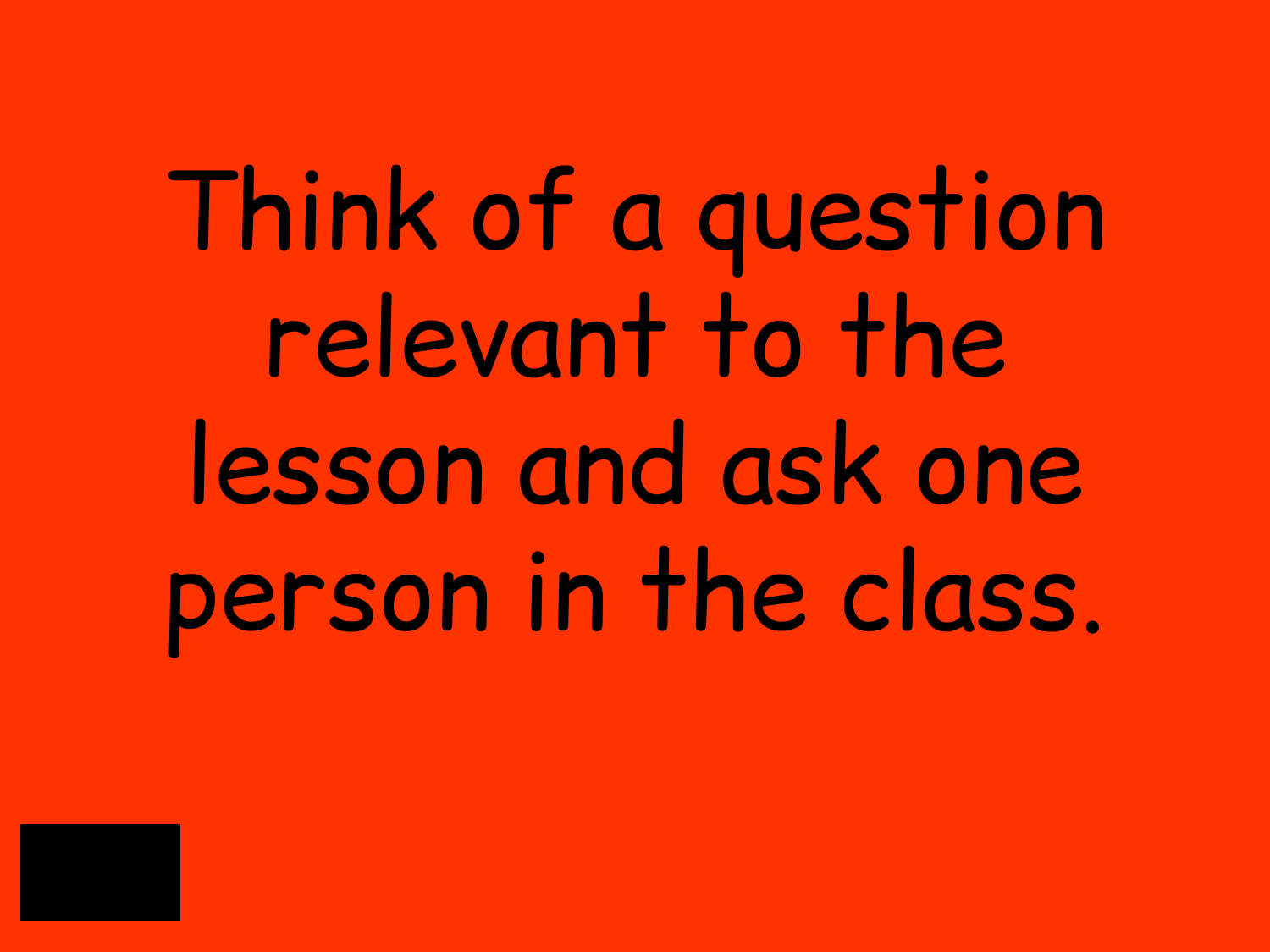

# Think of a question relevant to the lesson and ask one person in the class.